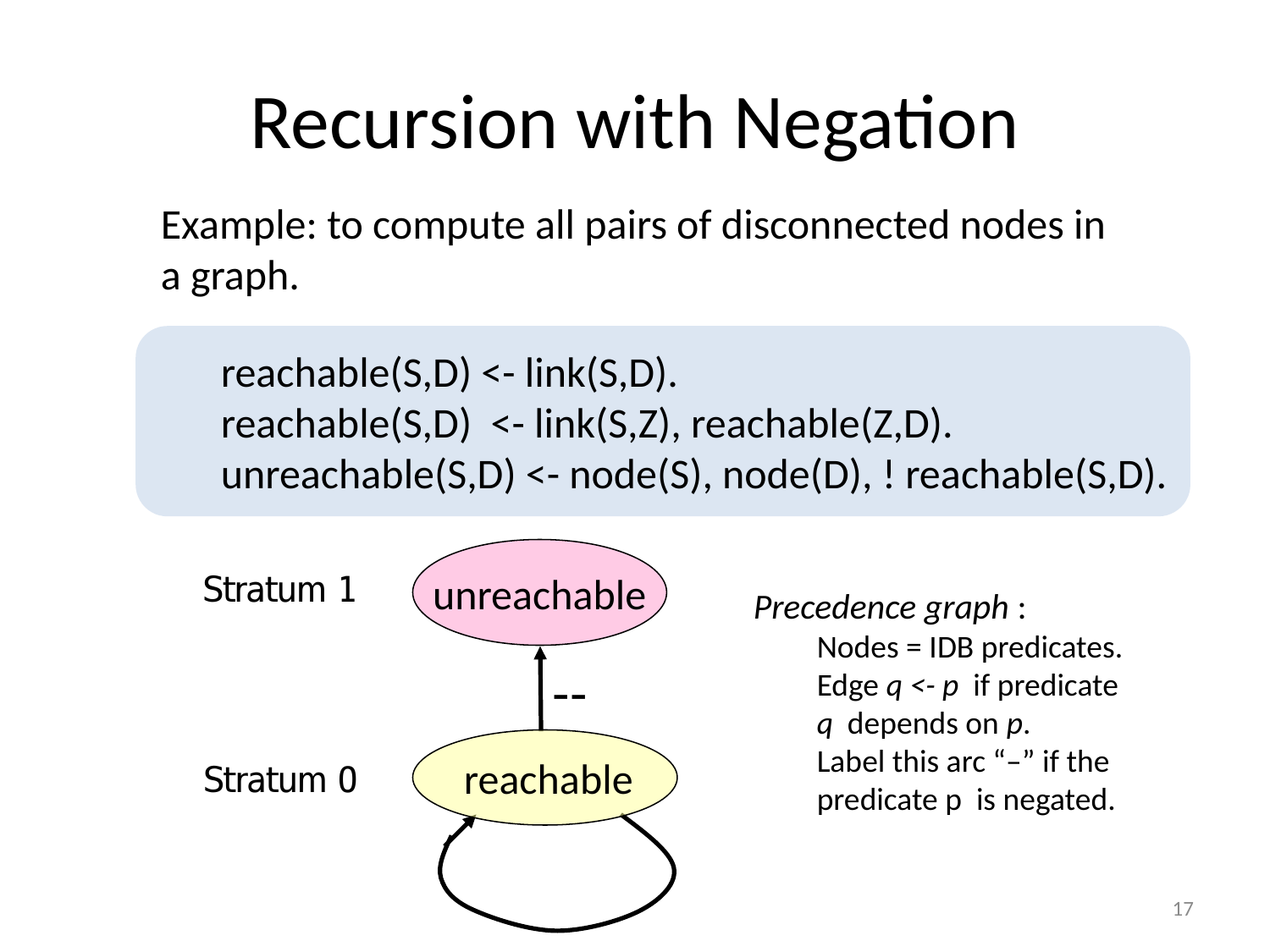

# Recursion with Negation
Example: to compute all pairs of disconnected nodes in a graph.
reachable(S,D) <- link(S,D).
reachable(S,D)  <- link(S,Z), reachable(Z,D).
unreachable(S,D) <- node(S), node(D), ! reachable(S,D).
unreachable
Stratum 1
Precedence graph :
Nodes = IDB predicates.
Edge q <- p  if predicate q  depends on p.
Label this arc “–” if the predicate p  is negated.

--
reachable
Stratum 0

17